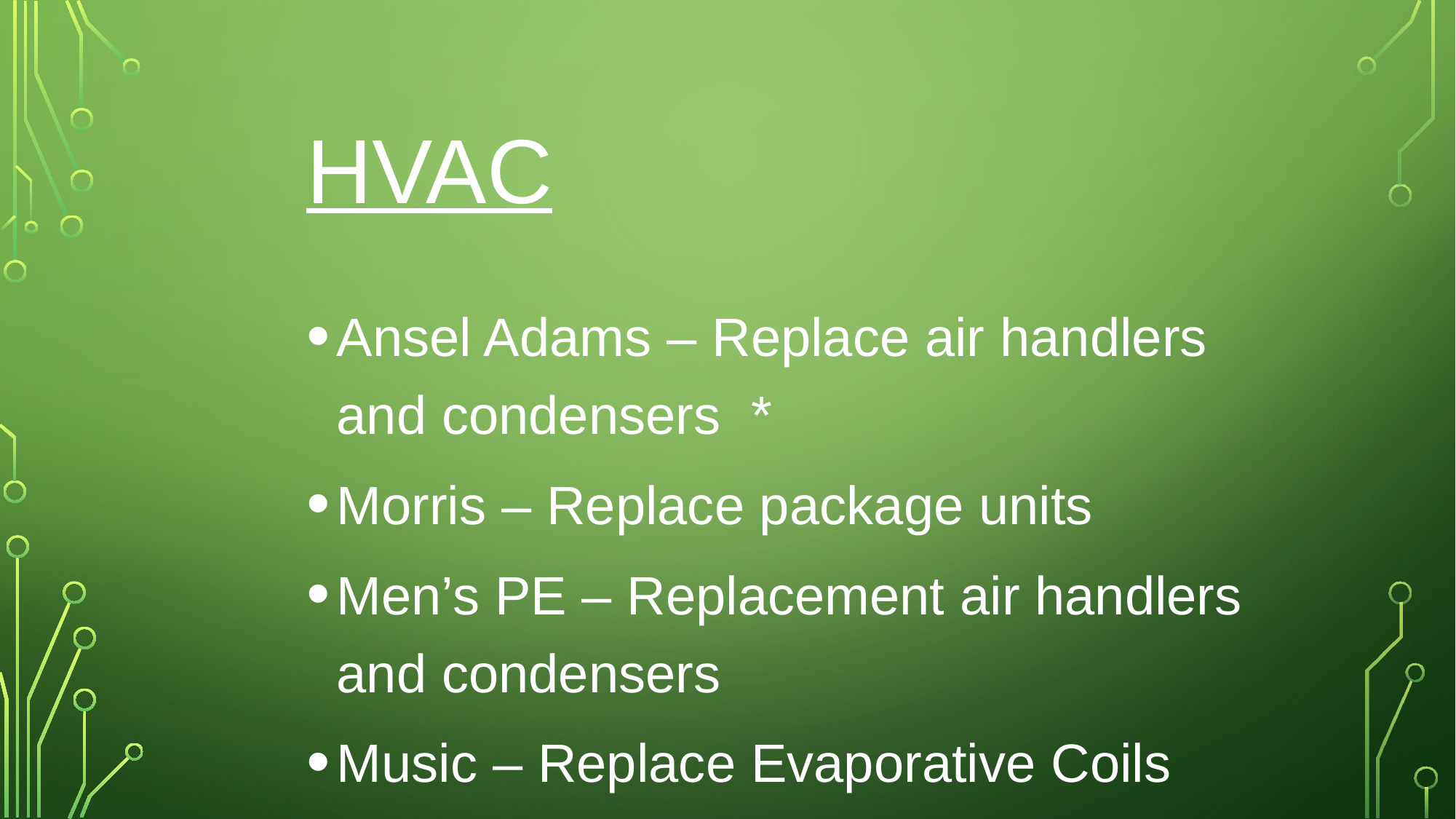

# hvac
Ansel Adams – Replace air handlers and condensers  *
Morris – Replace package units
Men’s PE – Replacement air handlers and condensers
Music – Replace Evaporative Coils